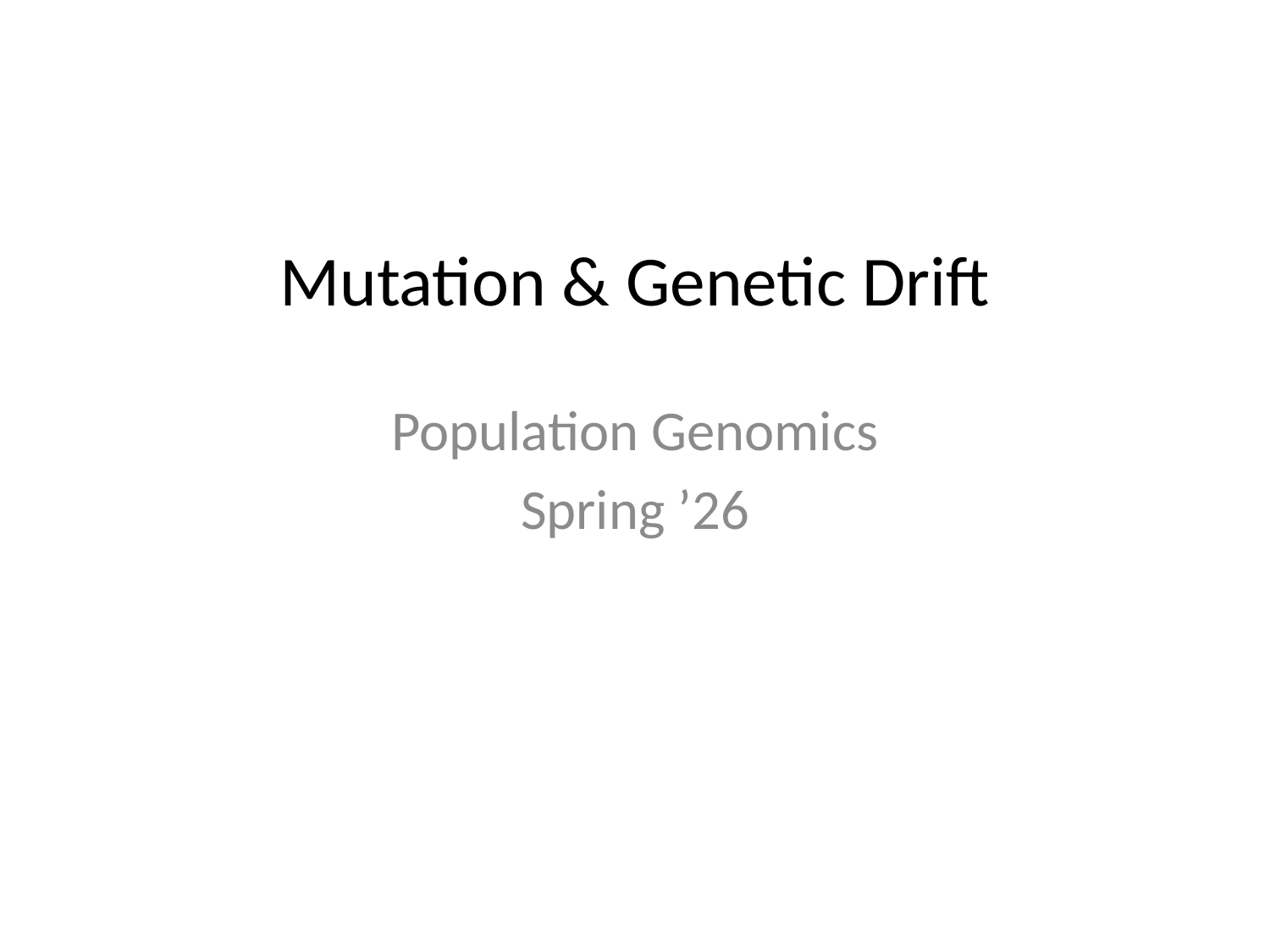

# Mutation & Genetic Drift
Population Genomics
Spring ’26